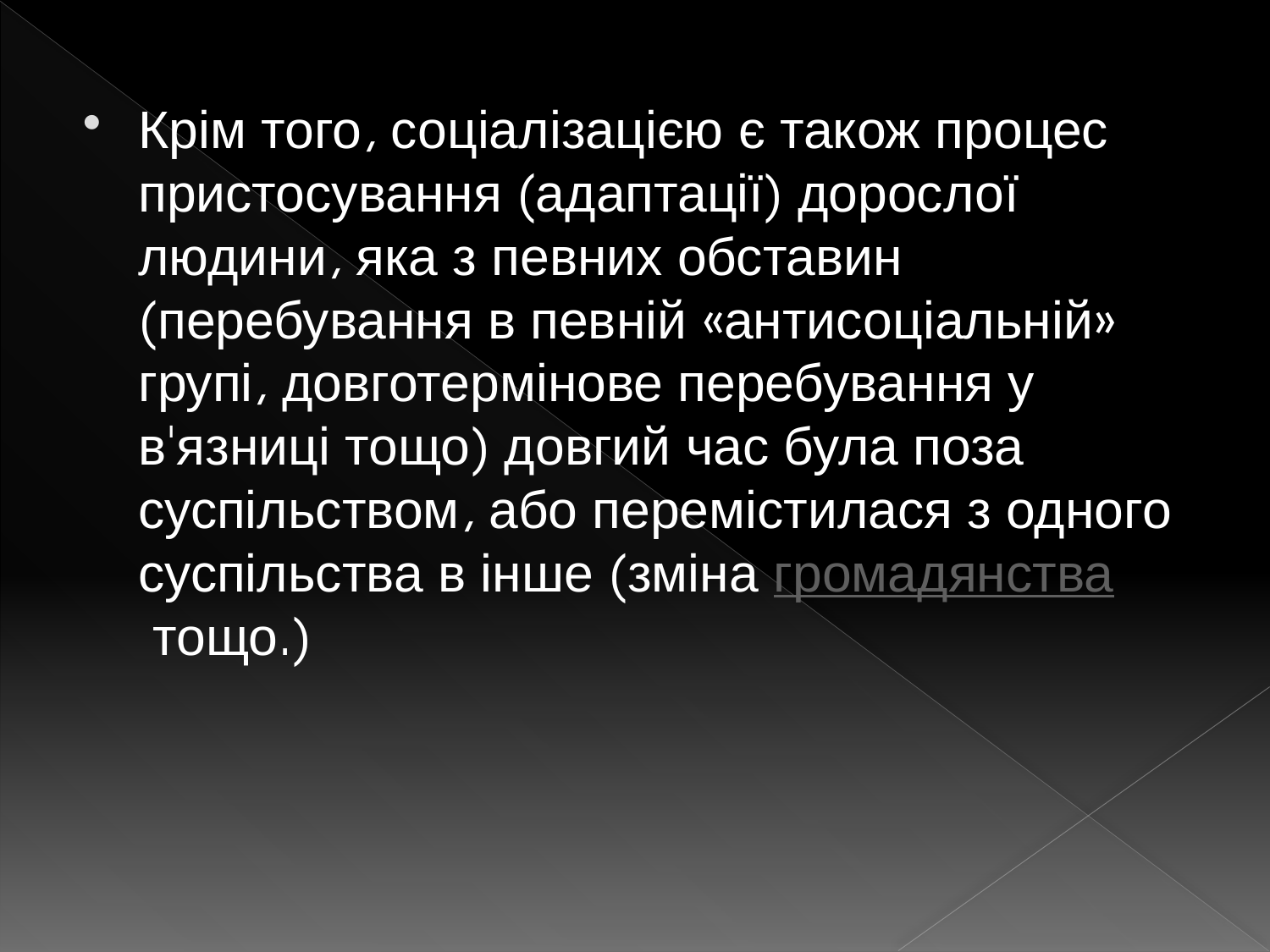

Крім того, соціалізацією є також процес пристосування (адаптації) дорослої людини, яка з певних обставин (перебування в певній «антисоціальній» групі, довготермінове перебування у в'язниці тощо) довгий час була поза суспільством, або перемістилася з одного суспільства в інше (зміна громадянства тощо.)